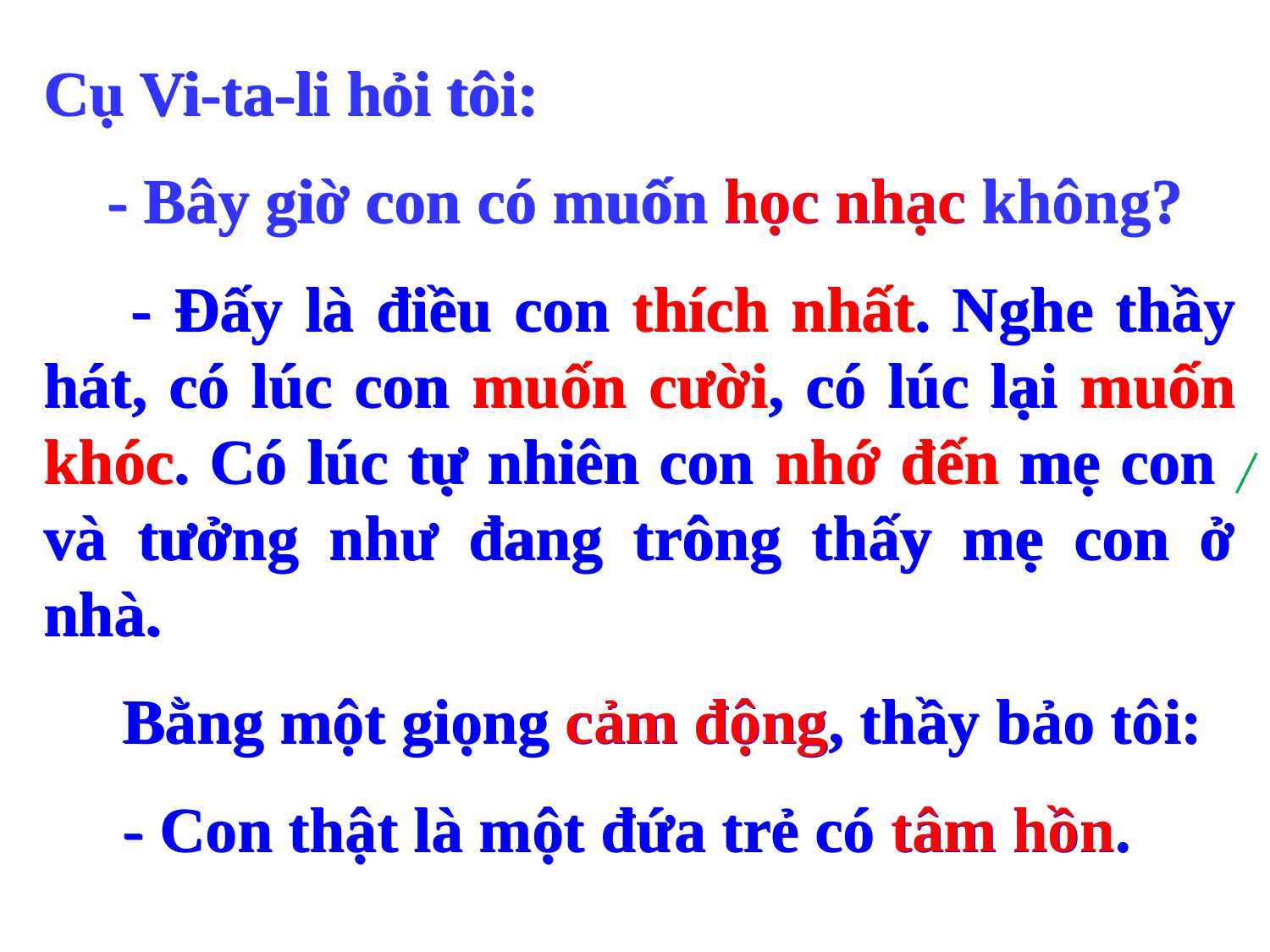

Cụ Vi-ta-li hỏi tôi:
    - Bây giờ con có muốn học nhạc không?
    - Đấy là điều con thích nhất. Nghe thầy hát, có lúc con muốn cười, có lúc lại muốn khóc. Có lúc tự nhiên con nhớ đến mẹ con  và tưởng như đang trông thấy mẹ con ở nhà.
     Bằng một giọng cảm động, thầy bảo tôi:
     - Con thật là một đứa trẻ có tâm hồn.

Cụ Vi-ta-li hỏi tôi:
    - Bây giờ con có muốn học nhạc không?
    - Đấy là điều con thích nhất. Nghe thầy hát, có lúc con muốn cười, có lúc lại muốn khóc. Có lúc tự nhiên con nhớ đến mẹ con  và tưởng như đang trông thấy mẹ con ở nhà.
     Bằng một giọng cảm động, thầy bảo tôi:
     - Con thật là một đứa trẻ có tâm hồn.